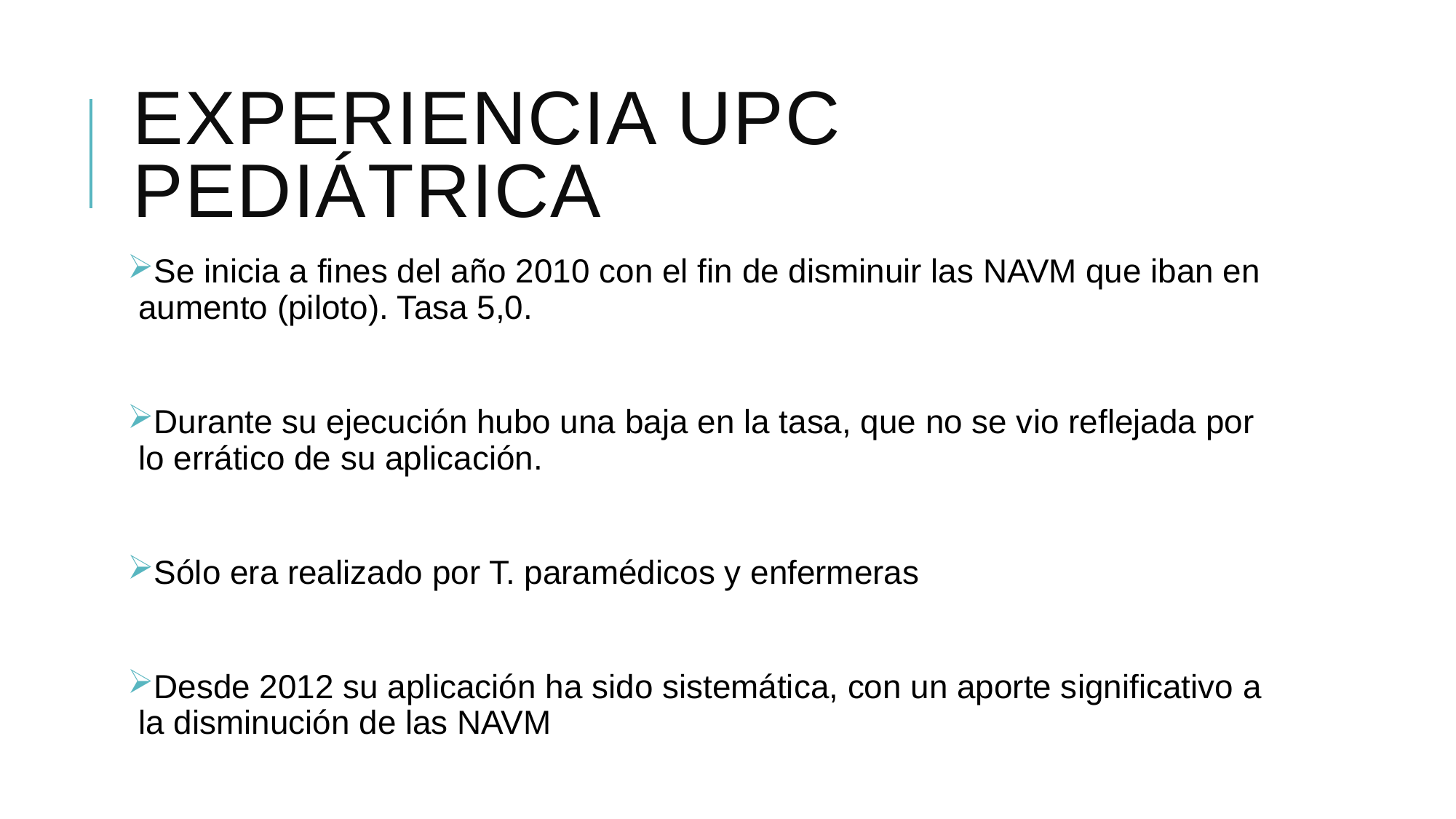

# Experiencia UPC pediátrica
Se inicia a fines del año 2010 con el fin de disminuir las NAVM que iban en aumento (piloto). Tasa 5,0.

Durante su ejecución hubo una baja en la tasa, que no se vio reflejada por lo errático de su aplicación.

Sólo era realizado por T. paramédicos y enfermeras

Desde 2012 su aplicación ha sido sistemática, con un aporte significativo a la disminución de las NAVM